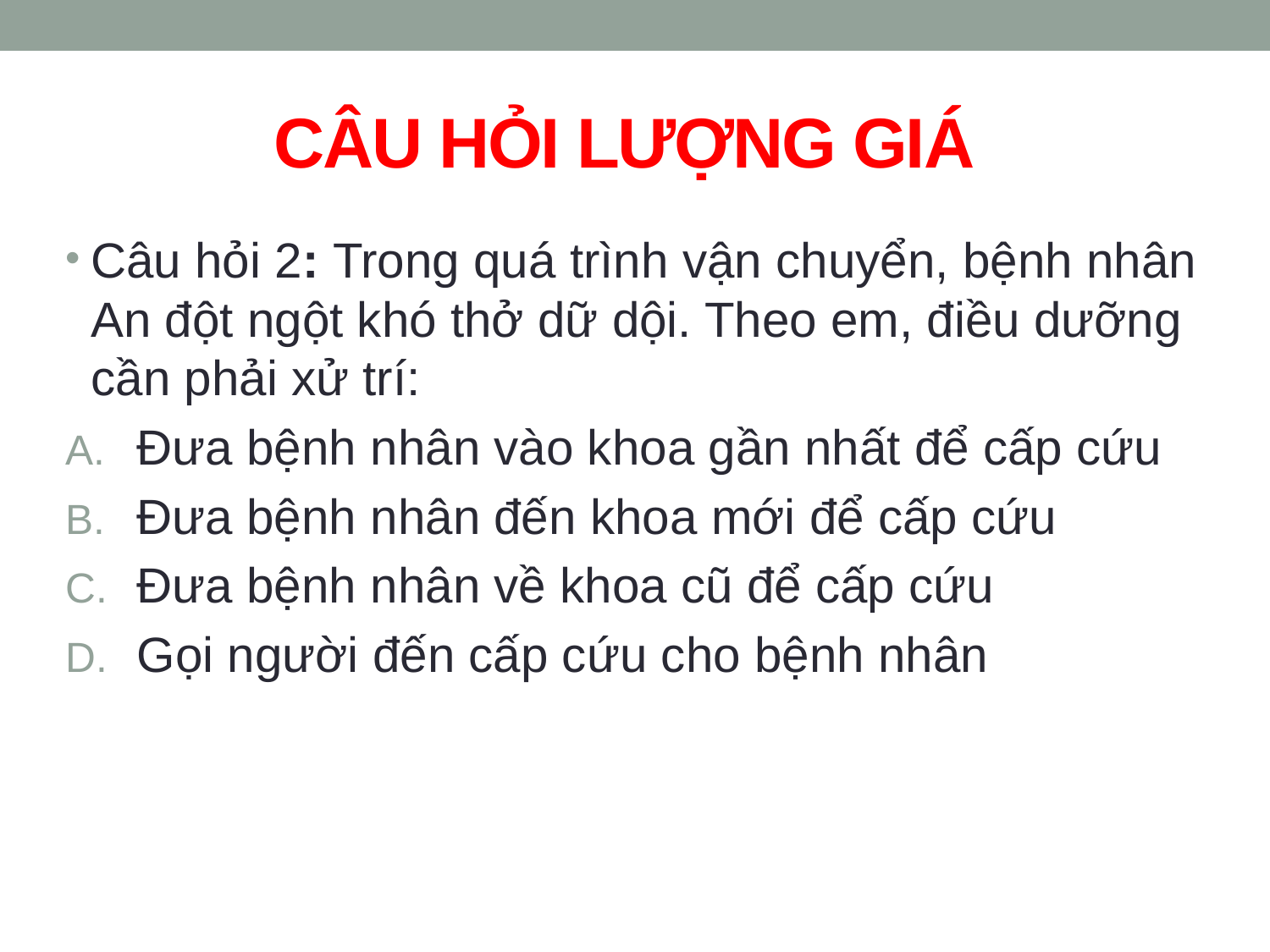

CÂU HỎI LƯỢNG GIÁ
Câu hỏi 2: Trong quá trình vận chuyển, bệnh nhân An đột ngột khó thở dữ dội. Theo em, điều dưỡng cần phải xử trí:
Đưa bệnh nhân vào khoa gần nhất để cấp cứu
Đưa bệnh nhân đến khoa mới để cấp cứu
Đưa bệnh nhân về khoa cũ để cấp cứu
Gọi người đến cấp cứu cho bệnh nhân